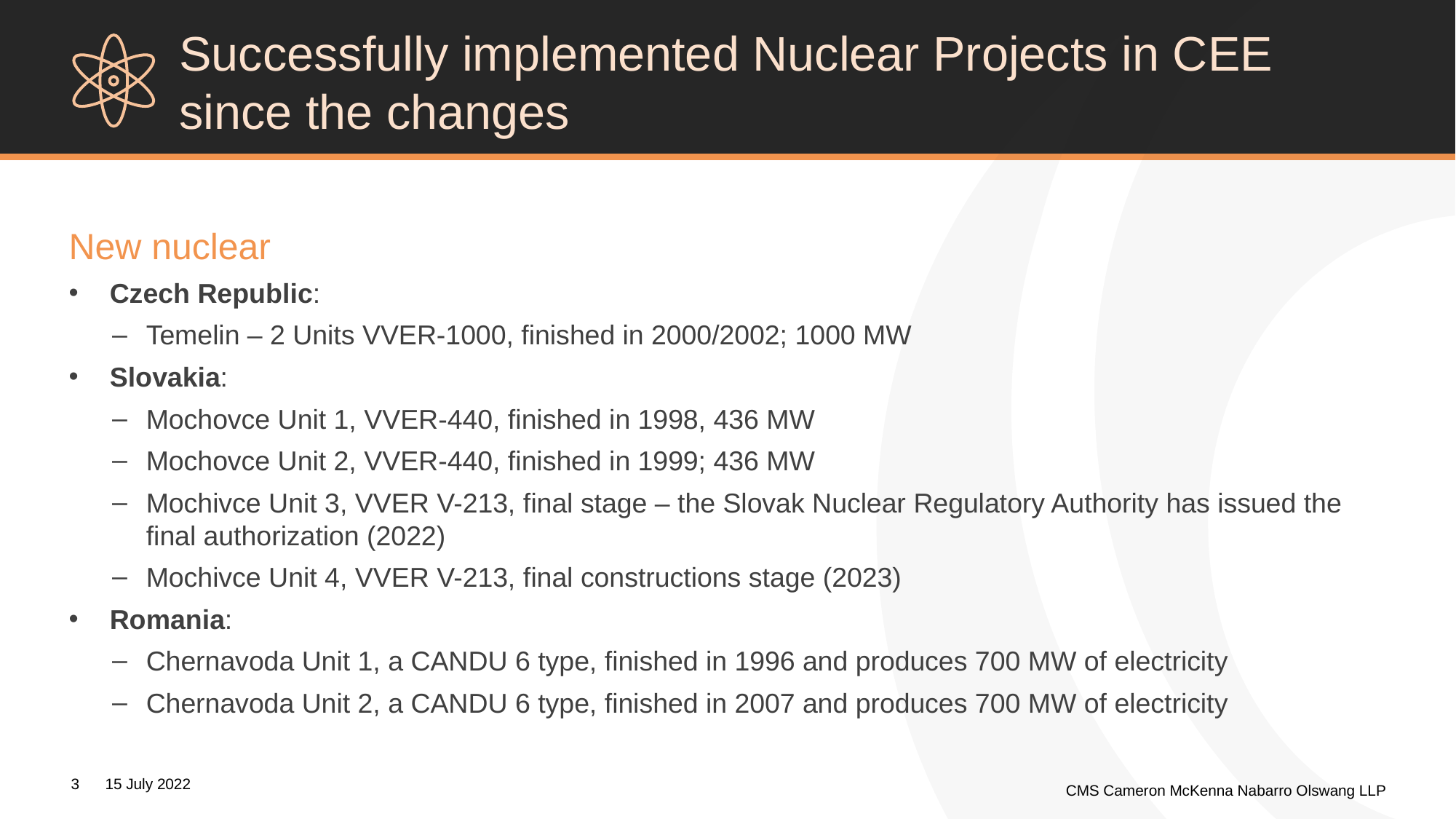

Successfully implemented Nuclear Projects in CEE
since the changes
New nuclear
Czech Republic:
Temelin – 2 Units VVER-1000, finished in 2000/2002; 1000 MW
Slovakia:
Mochovce Unit 1, VVER-440, finished in 1998, 436 MW
Mochovce Unit 2, VVER-440, finished in 1999; 436 MW
Mochivce Unit 3, VVER V-213, final stage – the Slovak Nuclear Regulatory Authority has issued the final authorization (2022)
Mochivce Unit 4, VVER V-213, final constructions stage (2023)
Romania:
Chernavoda Unit 1, a CANDU 6 type, finished in 1996 and produces 700 MW of electricity
Chernavoda Unit 2, a CANDU 6 type, finished in 2007 and produces 700 MW of electricity

3